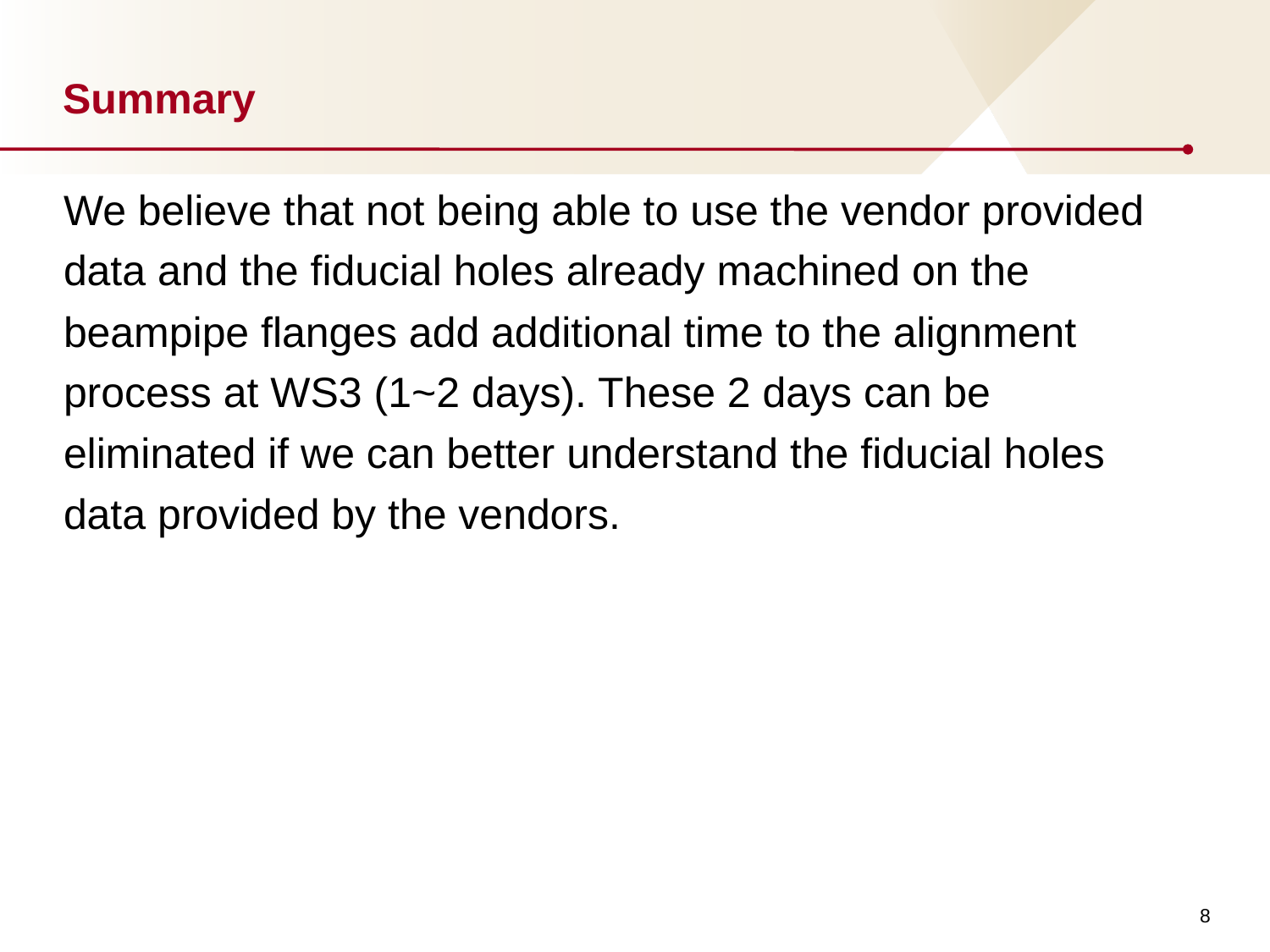

# Summary
We believe that not being able to use the vendor provided data and the fiducial holes already machined on the beampipe flanges add additional time to the alignment process at WS3 (1~2 days). These 2 days can be eliminated if we can better understand the fiducial holes data provided by the vendors.

8